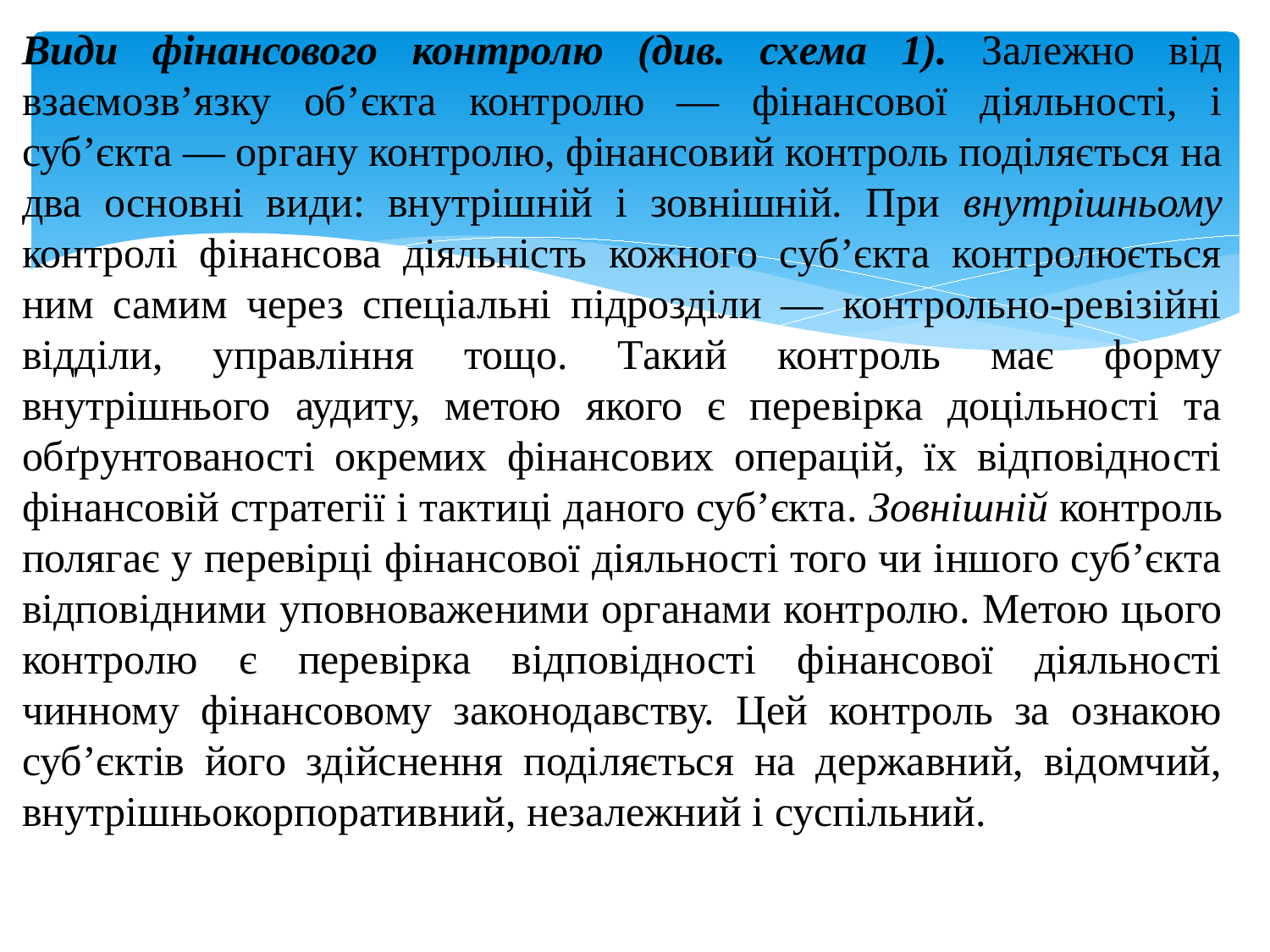

Види фінансового контролю (див. схема 1). Залежно від взаємозв’язку об’єкта контролю — фінансової діяльності, і суб’єкта — органу контролю, фінансовий контроль поділяється на два основні види: внутрішній і зовнішній. При внутрішньому контролі фінансова діяльність кожного суб’єкта контролюється ним самим через спеціальні підрозділи — контрольно-ревізійні відділи, управління тощо. Такий контроль має форму внутрішнього аудиту, метою якого є перевірка доцільності та обґрунтованості окремих фінансових операцій, їх відповідності фінансовій стратегії і тактиці даного суб’єкта. Зовнішній контроль полягає у перевірці фінансової діяльності того чи іншого суб’єкта відповідними уповноваженими органами контролю. Метою цього контролю є перевірка відповідності фінансової діяльності чинному фінансовому законодавству. Цей контроль за ознакою суб’єктів його здійснення поділяється на державний, відомчий, внутрішньокорпоративний, незалежний і суспільний.